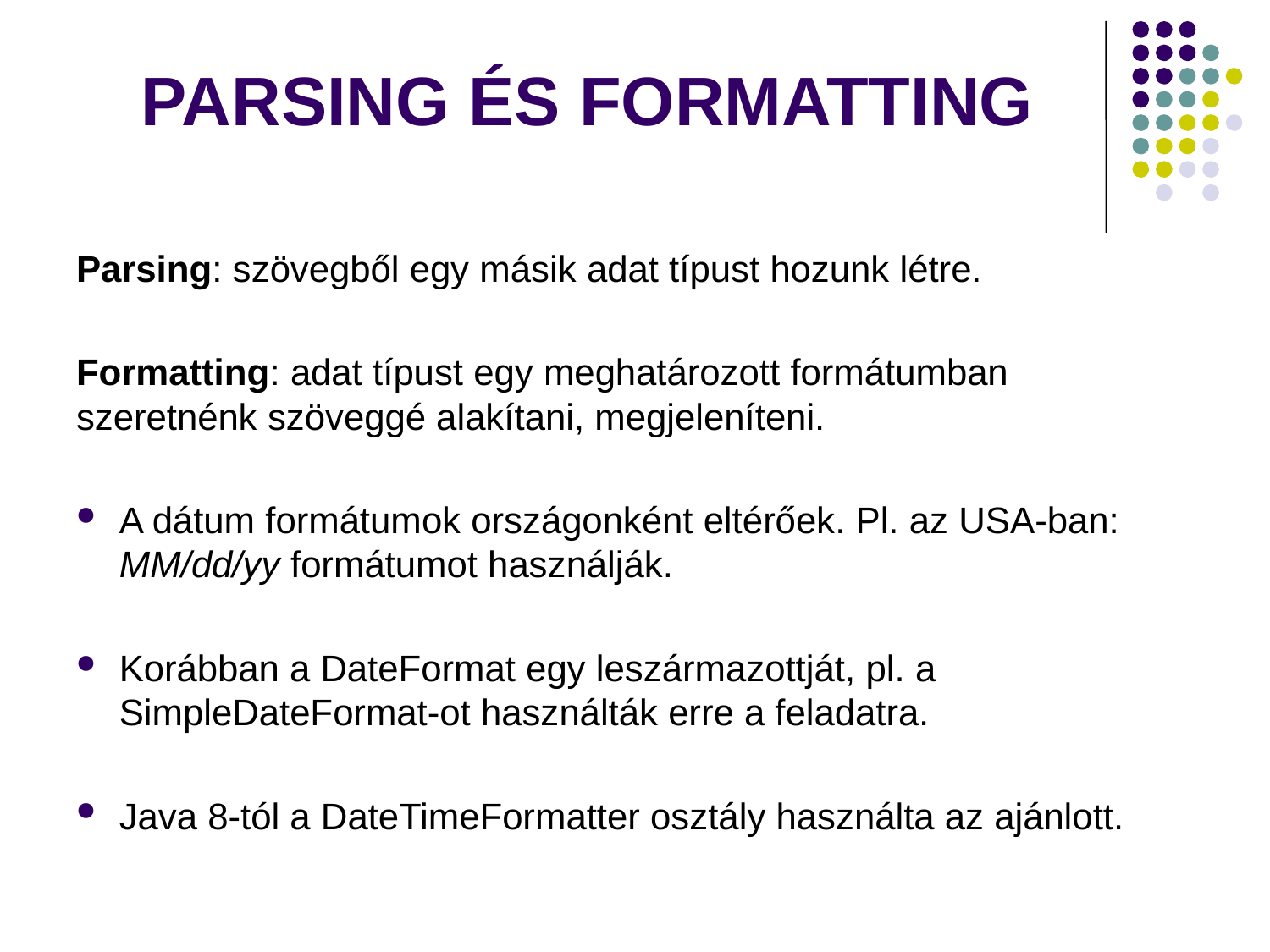

# PARSING ÉS FORMATTING
Parsing: szövegből egy másik adat típust hozunk létre.

Formatting: adat típust egy meghatározott formátumban szeretnénk szöveggé alakítani, megjeleníteni.

A dátum formátumok országonként eltérőek. Pl. az USA-ban: MM/dd/yy formátumot használják.

Korábban a DateFormat egy leszármazottját, pl. a SimpleDateFormat-ot használták erre a feladatra.

Java 8-tól a DateTimeFormatter osztály használta az ajánlott.